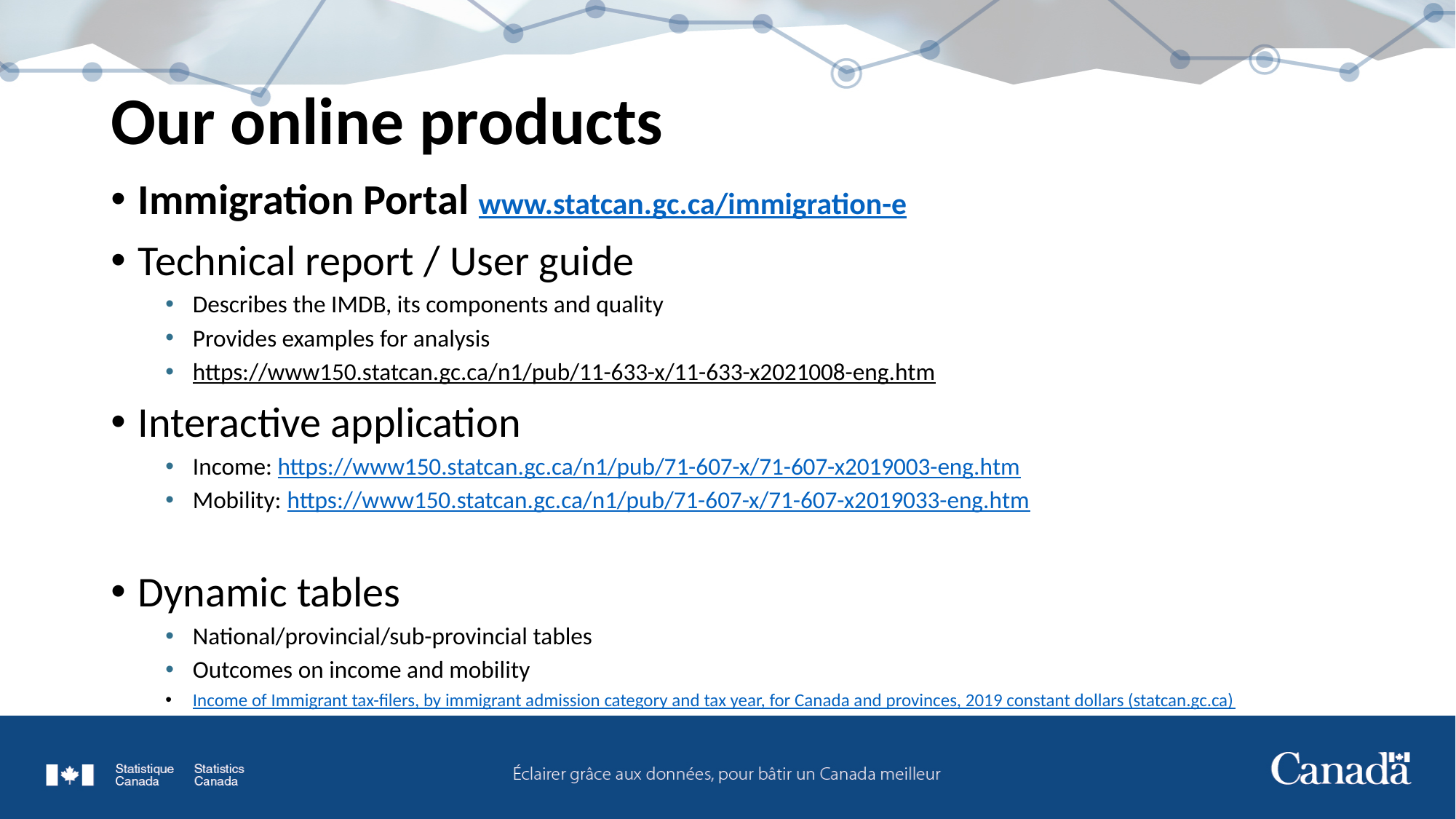

# Our online products
Immigration Portal www.statcan.gc.ca/immigration-e
Technical report / User guide
Describes the IMDB, its components and quality
Provides examples for analysis
https://www150.statcan.gc.ca/n1/pub/11-633-x/11-633-x2021008-eng.htm
Interactive application
Income: https://www150.statcan.gc.ca/n1/pub/71-607-x/71-607-x2019003-eng.htm
Mobility: https://www150.statcan.gc.ca/n1/pub/71-607-x/71-607-x2019033-eng.htm

Dynamic tables
National/provincial/sub-provincial tables
Outcomes on income and mobility
Income of Immigrant tax-filers, by immigrant admission category and tax year, for Canada and provinces, 2019 constant dollars (statcan.gc.ca)